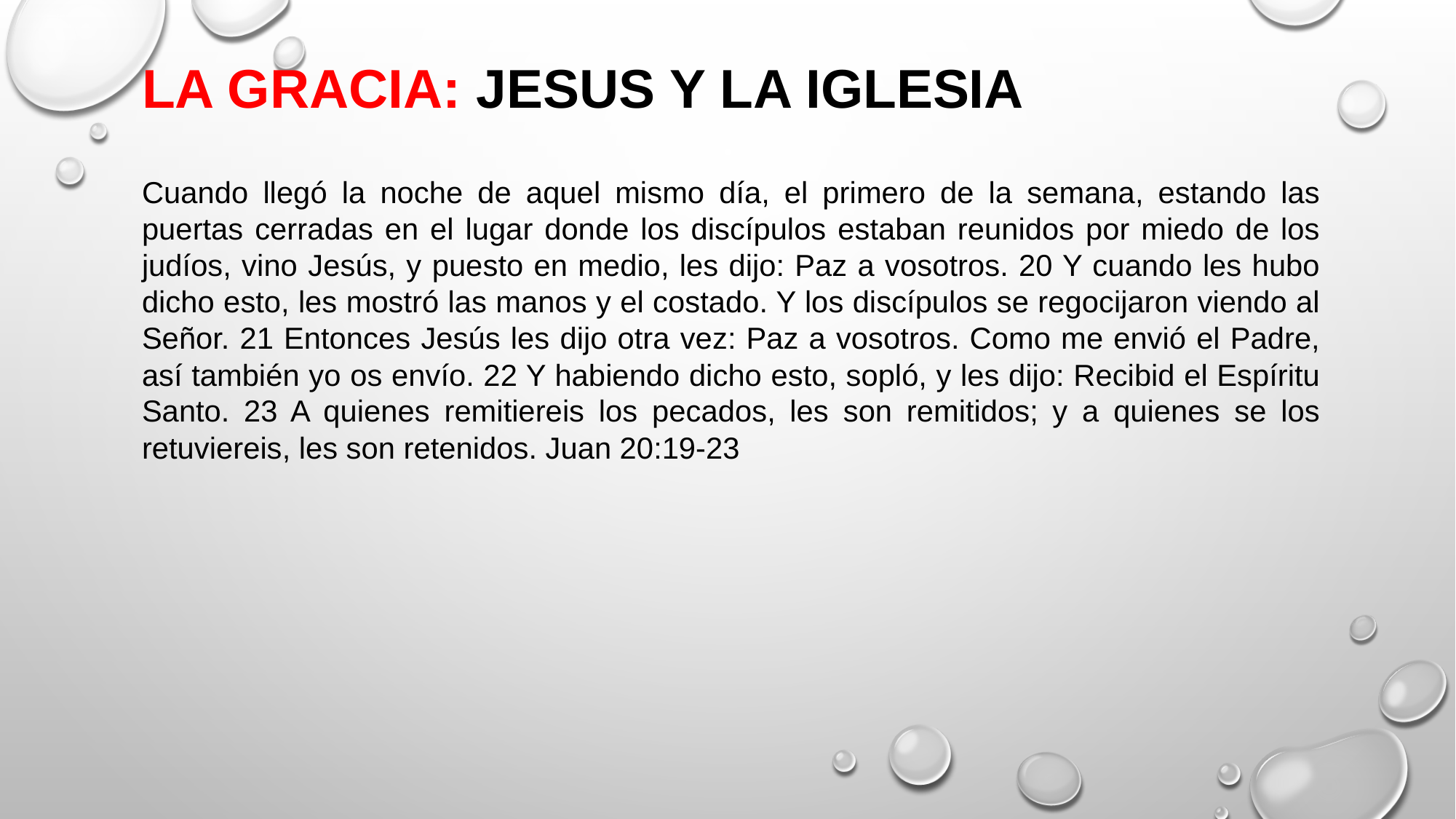

# LA GRACIA: JESUS Y LA IGLESIA
Cuando llegó la noche de aquel mismo día, el primero de la semana, estando las puertas cerradas en el lugar donde los discípulos estaban reunidos por miedo de los judíos, vino Jesús, y puesto en medio, les dijo: Paz a vosotros. 20 Y cuando les hubo dicho esto, les mostró las manos y el costado. Y los discípulos se regocijaron viendo al Señor. 21 Entonces Jesús les dijo otra vez: Paz a vosotros. Como me envió el Padre, así también yo os envío. 22 Y habiendo dicho esto, sopló, y les dijo: Recibid el Espíritu Santo. 23 A quienes remitiereis los pecados, les son remitidos; y a quienes se los retuviereis, les son retenidos. Juan 20:19-23